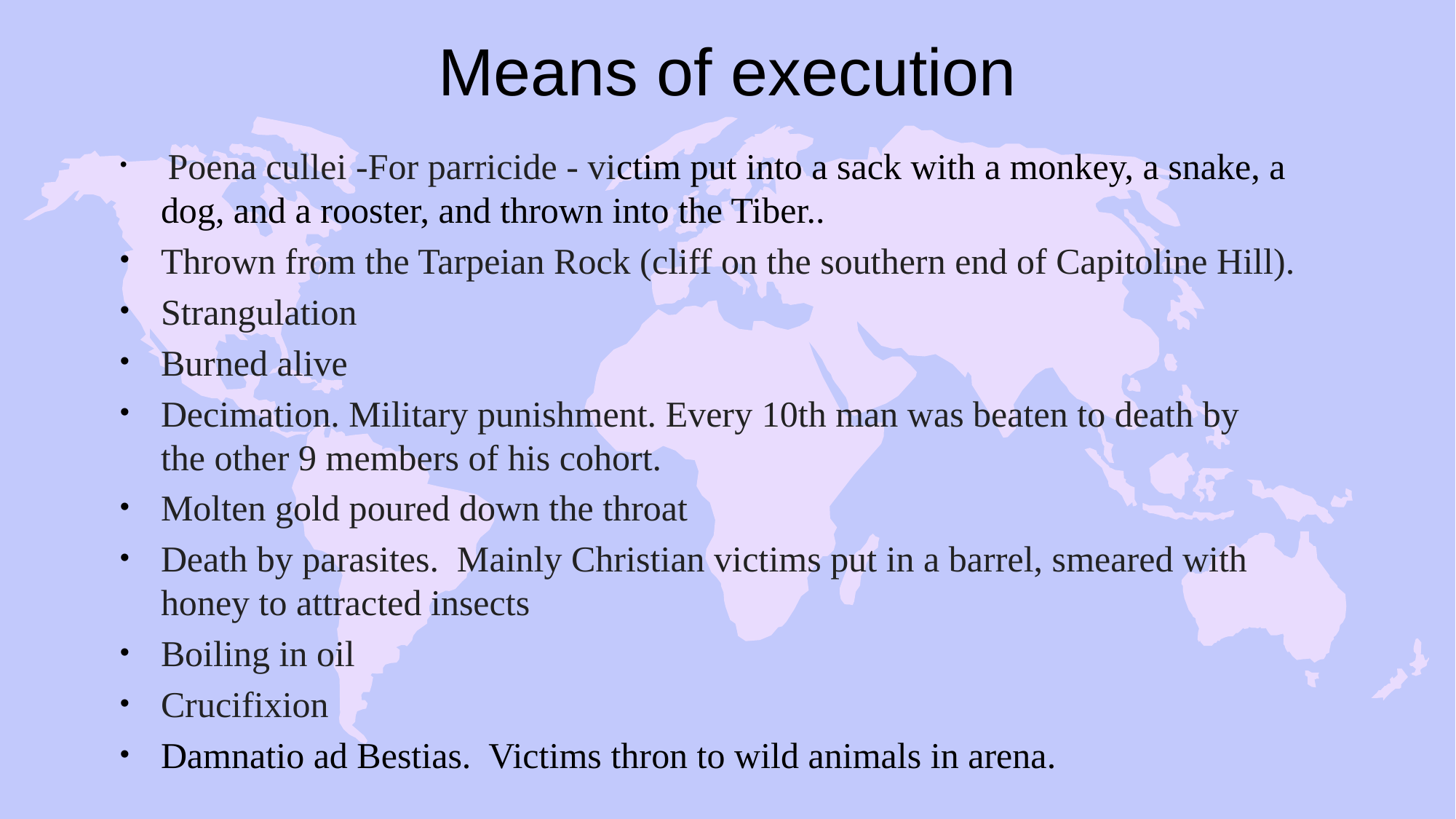

# Means of execution
 Poena cullei -For parricide - victim put into a sack with a monkey, a snake, a dog, and a rooster, and thrown into the Tiber..
Thrown from the Tarpeian Rock (cliff on the southern end of Capitoline Hill).
Strangulation
Burned alive
Decimation. Military punishment. Every 10th man was beaten to death by the other 9 members of his cohort.
Molten gold poured down the throat
Death by parasites.  Mainly Christian victims put in a barrel, smeared with honey to attracted insects
Boiling in oil
Crucifixion
Damnatio ad Bestias.  Victims thron to wild animals in arena.